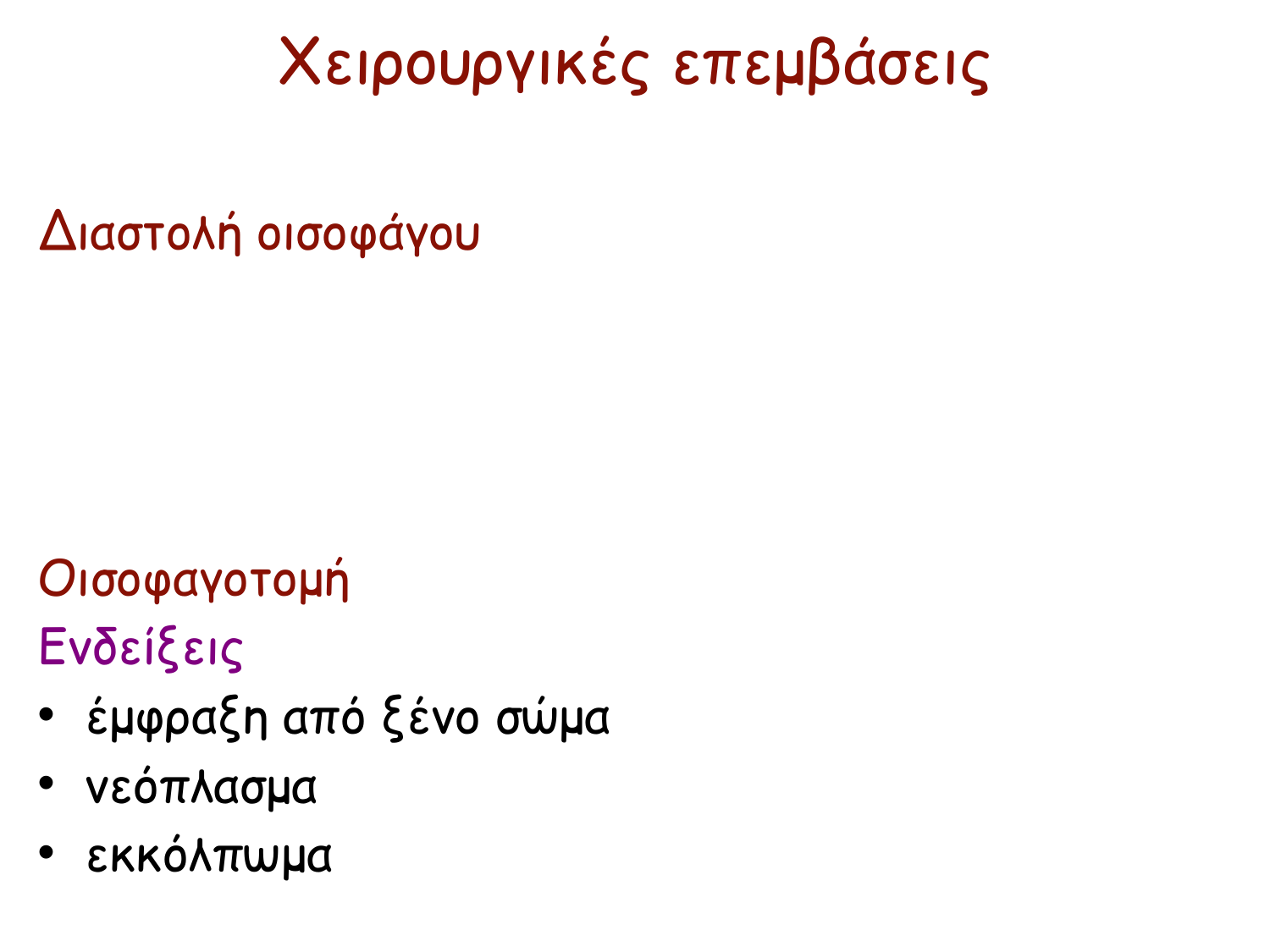

# Χειρουργικές επεμβάσεις

Διαστολή οισοφάγου

Οισοφαγοτομή
Ενδείξεις
έμφραξη από ξένο σώμα
νεόπλασμα
εκκόλπωμα